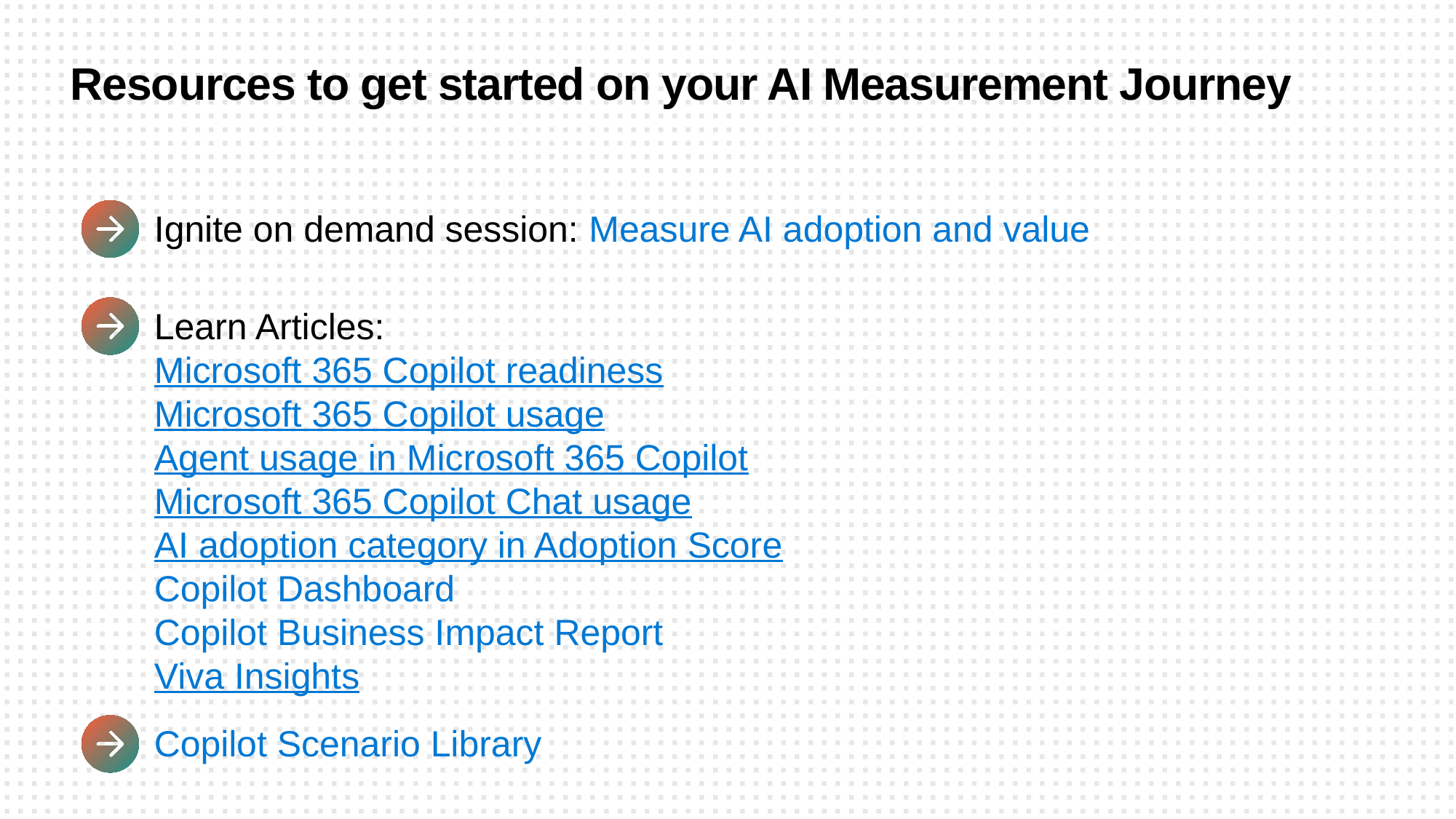

# Resources to get started on your AI Measurement Journey

Ignite on demand session: Measure AI adoption and value

Learn Articles:
Microsoft 365 Copilot readiness
Microsoft 365 Copilot usage
Agent usage in Microsoft 365 Copilot
Microsoft 365 Copilot Chat usage
AI adoption category in Adoption Score
Copilot Dashboard
Copilot Business Impact Report
Viva Insights

Copilot Scenario Library